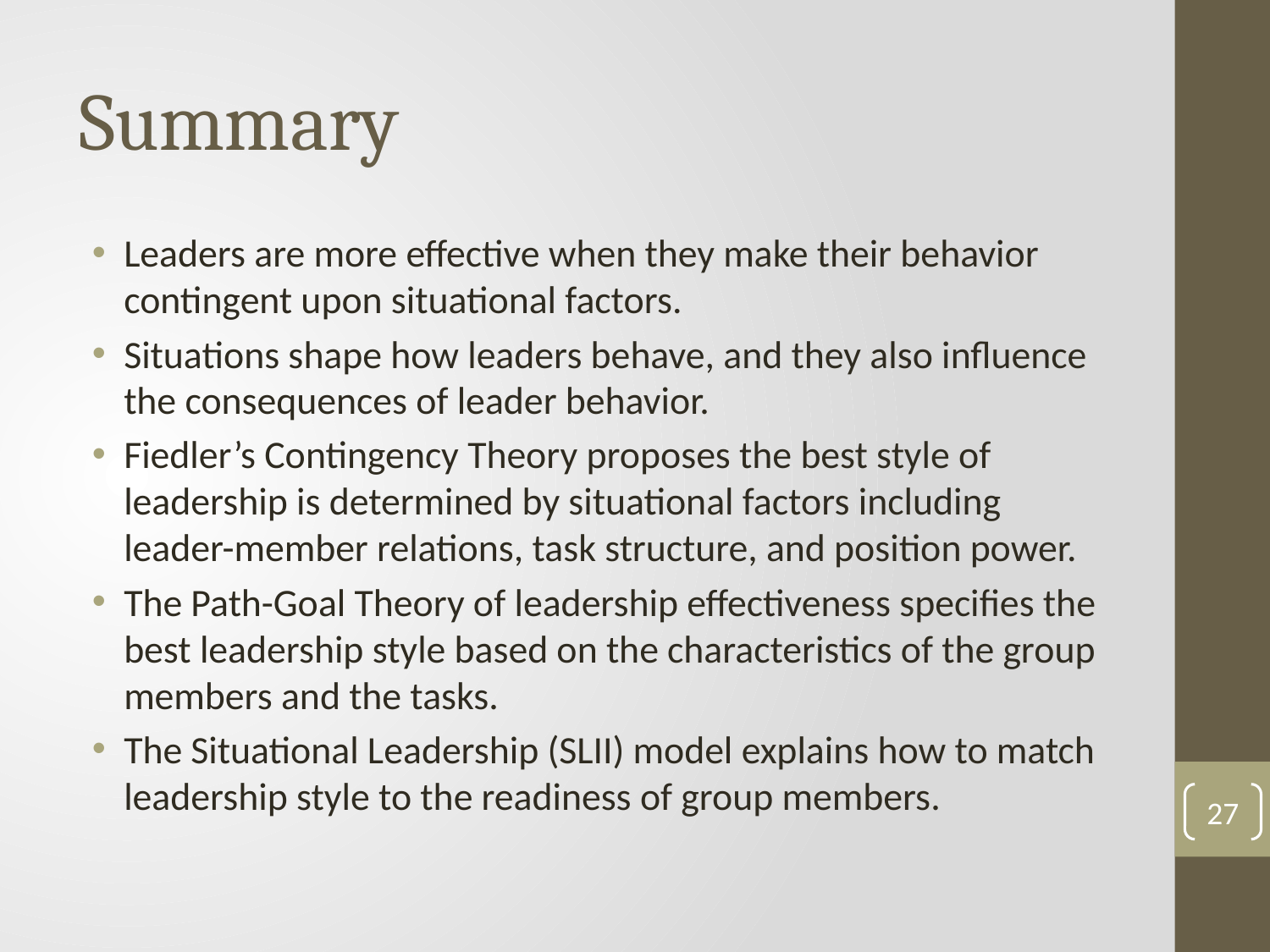

# Summary
Leaders are more effective when they make their behavior contingent upon situational factors.
Situations shape how leaders behave, and they also influence the consequences of leader behavior.
Fiedler’s Contingency Theory proposes the best style of leadership is determined by situational factors including leader-member relations, task structure, and position power.
The Path-Goal Theory of leadership effectiveness specifies the best leadership style based on the characteristics of the group members and the tasks.
The Situational Leadership (SLII) model explains how to match leadership style to the readiness of group members.
27